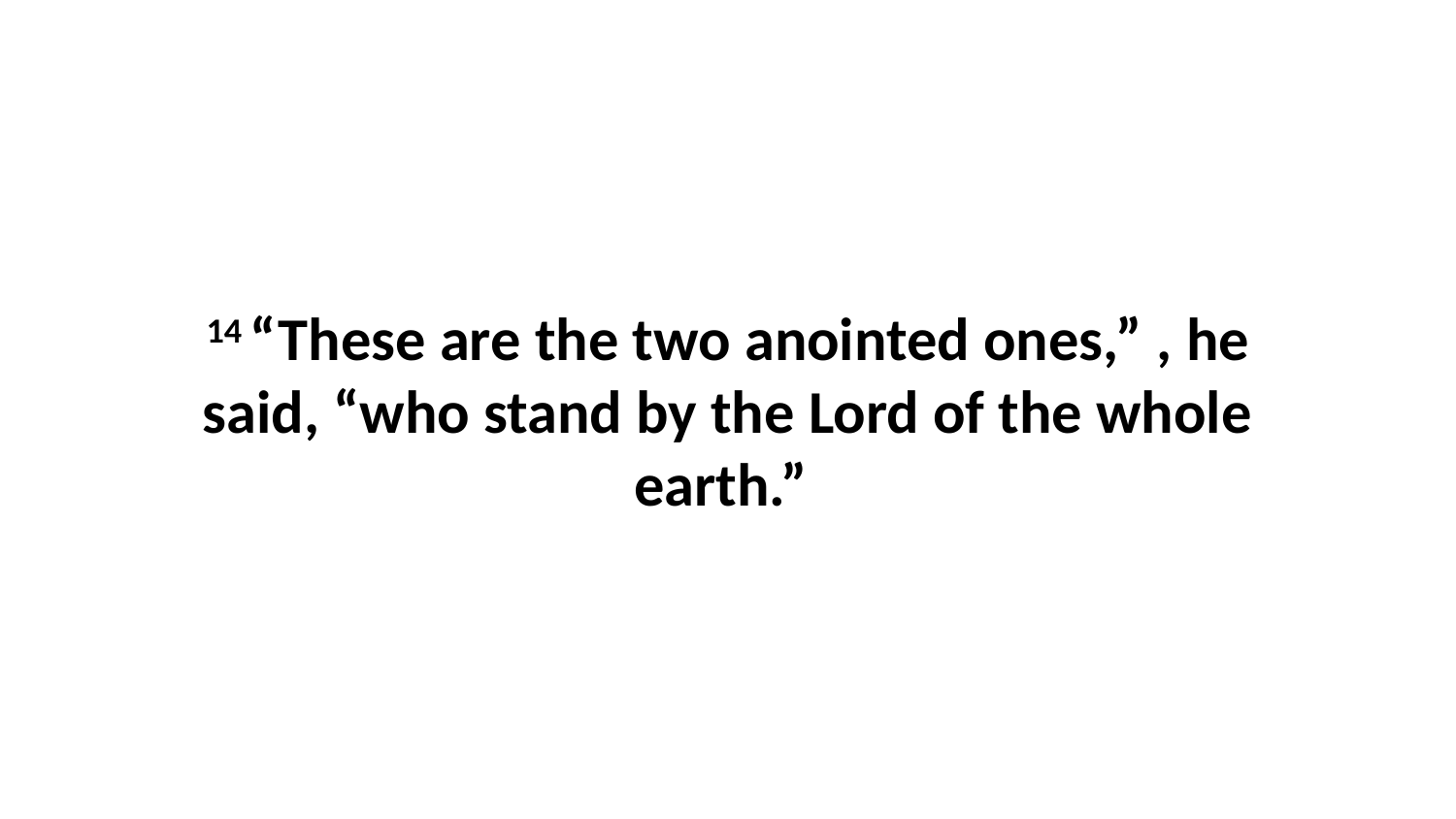

14 “These are the two anointed ones,” , he said, “who stand by the Lord of the whole earth.”